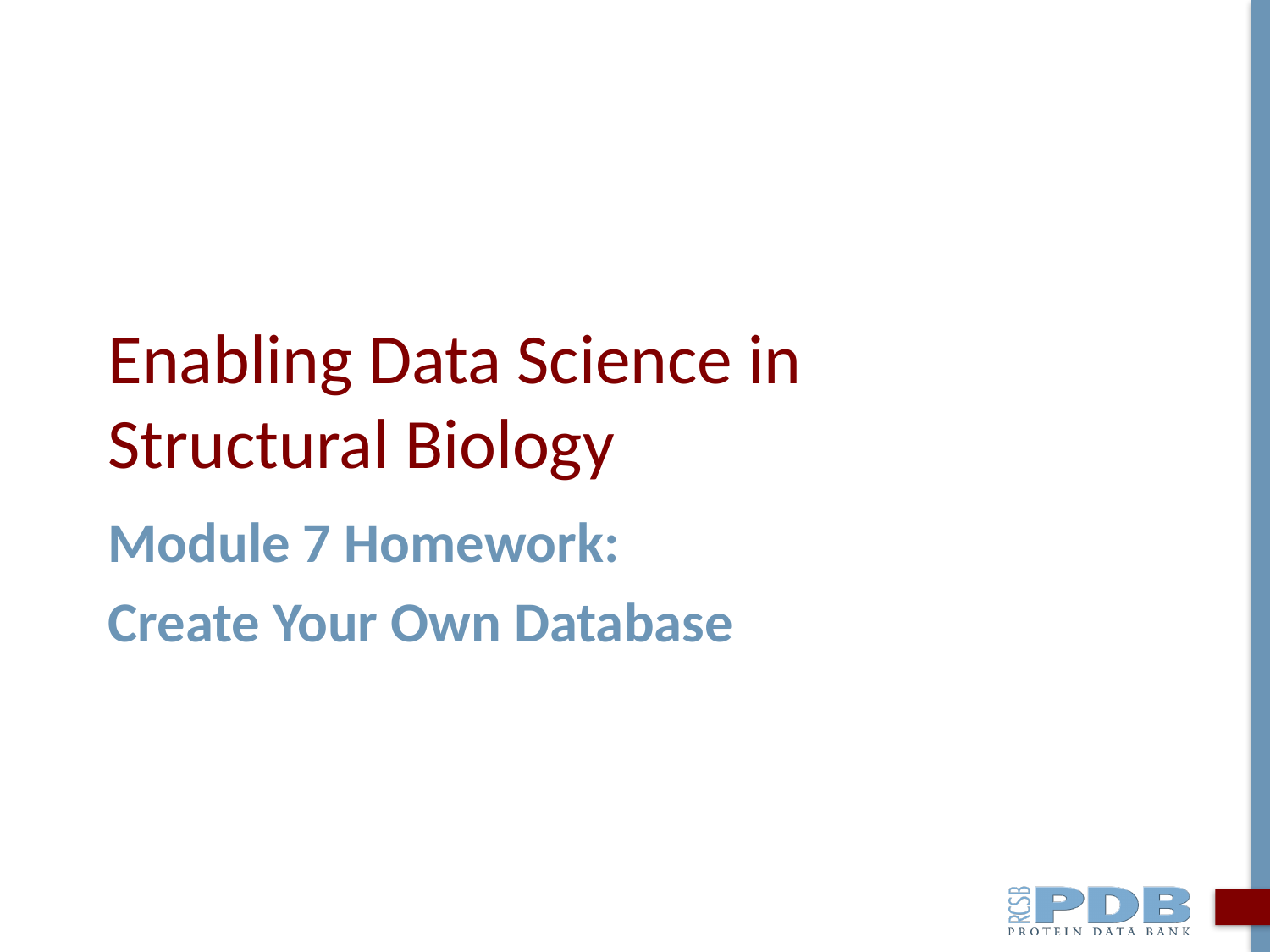

# Enabling Data Science in Structural Biology
Module 7 Homework:
Create Your Own Database